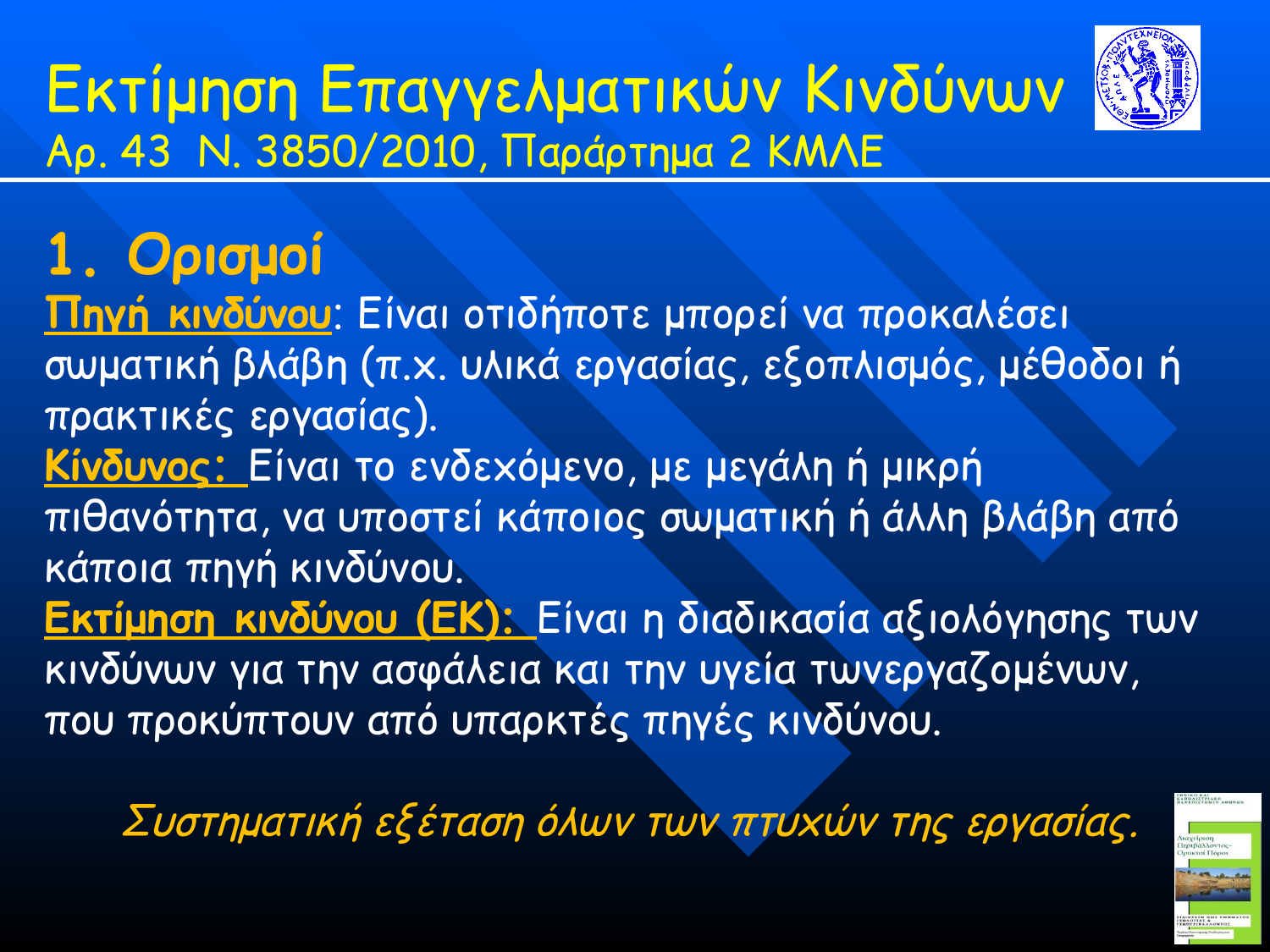

Εκτίμηση Επαγγελματικών Κινδύνων
Αρ. 43  Ν. 3850/2010, Παράρτημα 2 ΚΜΛΕ

1. Ορισμοί
Πηγή κινδύνου: Είναι οτιδήποτε μπορεί να προκαλέσει σωματική βλάβη (π.χ. υλικά εργασίας, εξοπλισμός, μέθοδοι ή πρακτικές εργασίας).
Κίνδυνος: Είναι το ενδεχόμενο, με μεγάλη ή μικρή πιθανότητα, να υποστεί κάποιος σωματική ή άλλη βλάβη από κάποια πηγή κινδύνου.
Εκτίμηση κινδύνου (ΕΚ): Είναι η διαδικασία αξιολόγησης των κινδύνων για την ασφάλεια και την υγεία τωνεργαζομένων, που προκύπτουν από υπαρκτές πηγές κινδύνου.

Συστηματική εξέταση όλων των πτυχών της εργασίας.